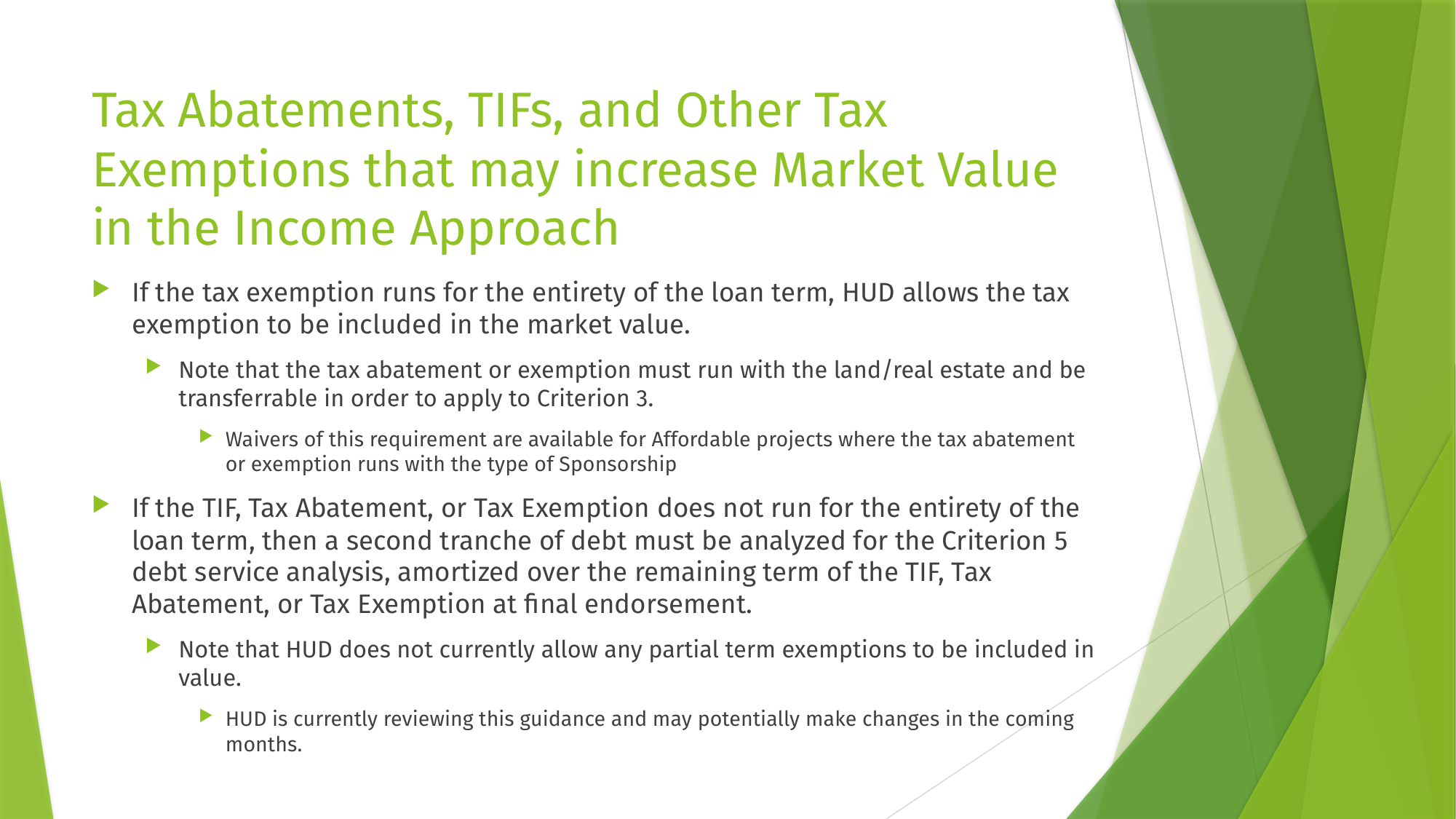

# Tax Abatements, TIFs, and Other Tax Exemptions that may increase Market Value in the Income Approach
If the tax exemption runs for the entirety of the loan term, HUD allows the tax exemption to be included in the market value.
Note that the tax abatement or exemption must run with the land/real estate and be transferrable in order to apply to Criterion 3.
Waivers of this requirement are available for Affordable projects where the tax abatement or exemption runs with the type of Sponsorship
If the TIF, Tax Abatement, or Tax Exemption does not run for the entirety of the loan term, then a second tranche of debt must be analyzed for the Criterion 5 debt service analysis, amortized over the remaining term of the TIF, Tax Abatement, or Tax Exemption at final endorsement.
Note that HUD does not currently allow any partial term exemptions to be included in value.
HUD is currently reviewing this guidance and may potentially make changes in the coming months.